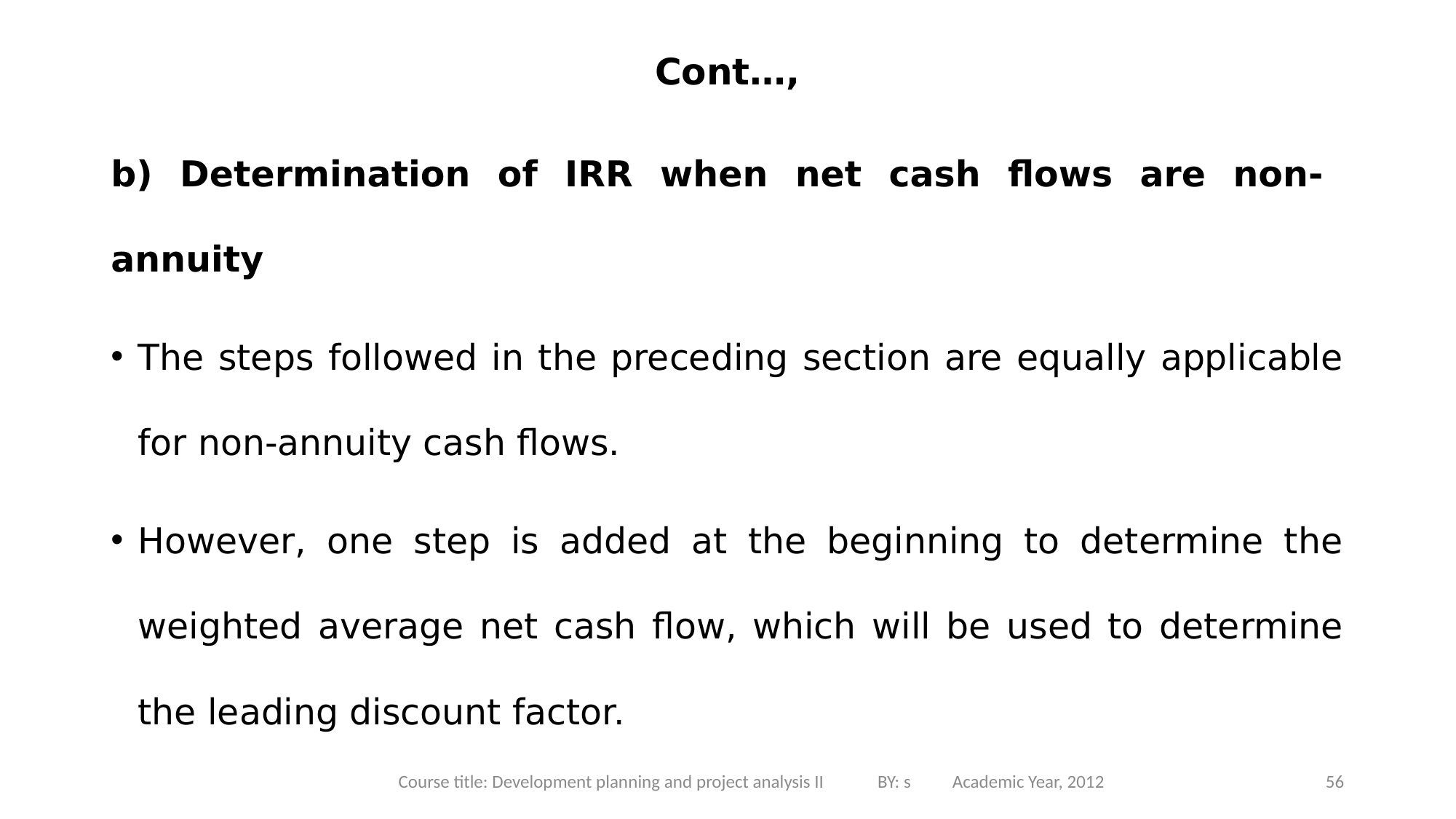

# Cont…,
b) Determination of IRR when net cash flows are non-	annuity
The steps followed in the preceding section are equally applicable for non-annuity cash flows.
However, one step is added at the beginning to determine the weighted average net cash flow, which will be used to determine the leading discount factor.

Course title: Development planning and project analysis II             BY: s          Academic Year, 2012
56